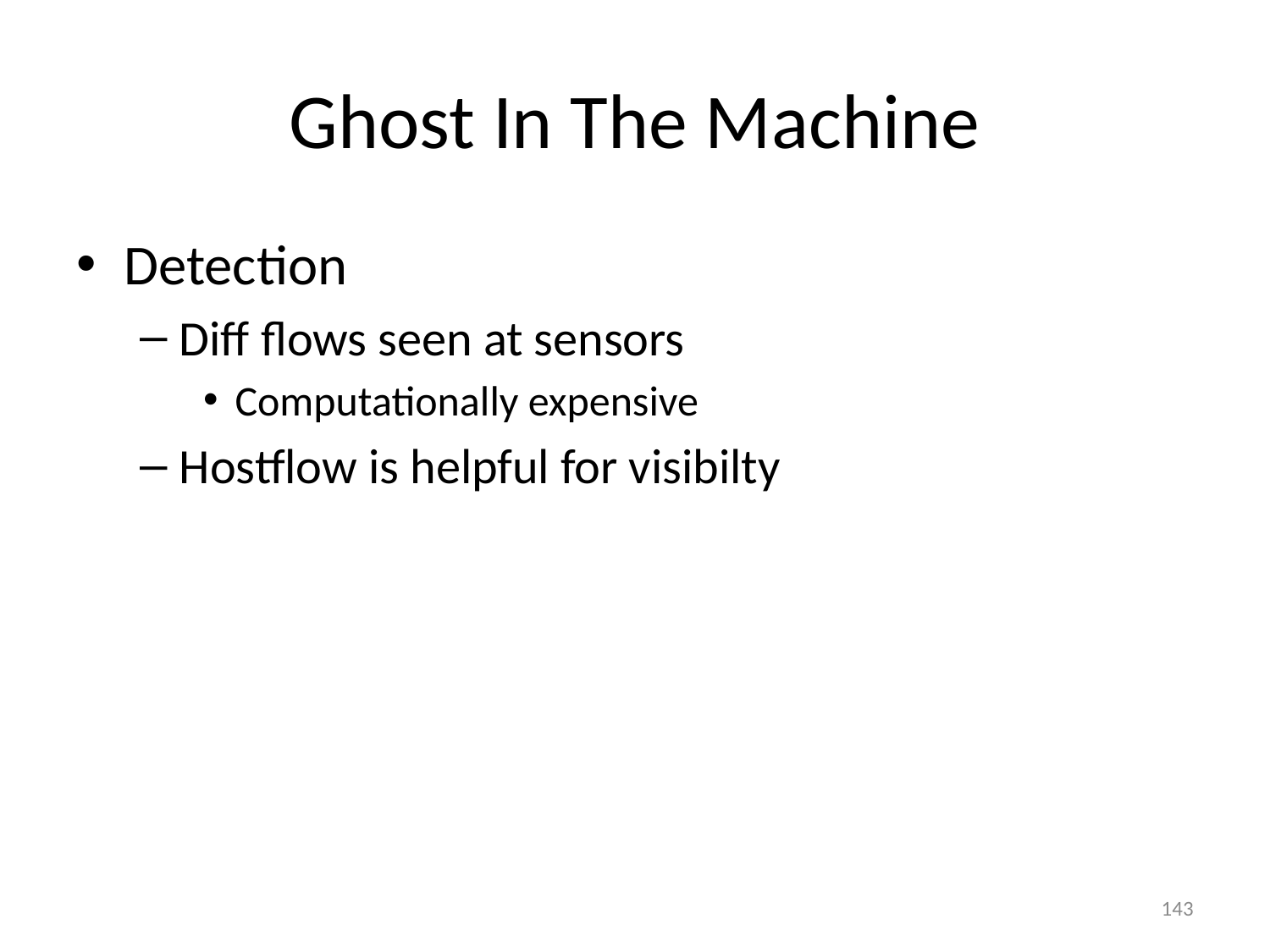

# Ghost In The Machine
Detection
Diff flows seen at sensors
Computationally expensive
Hostflow is helpful for visibilty
143